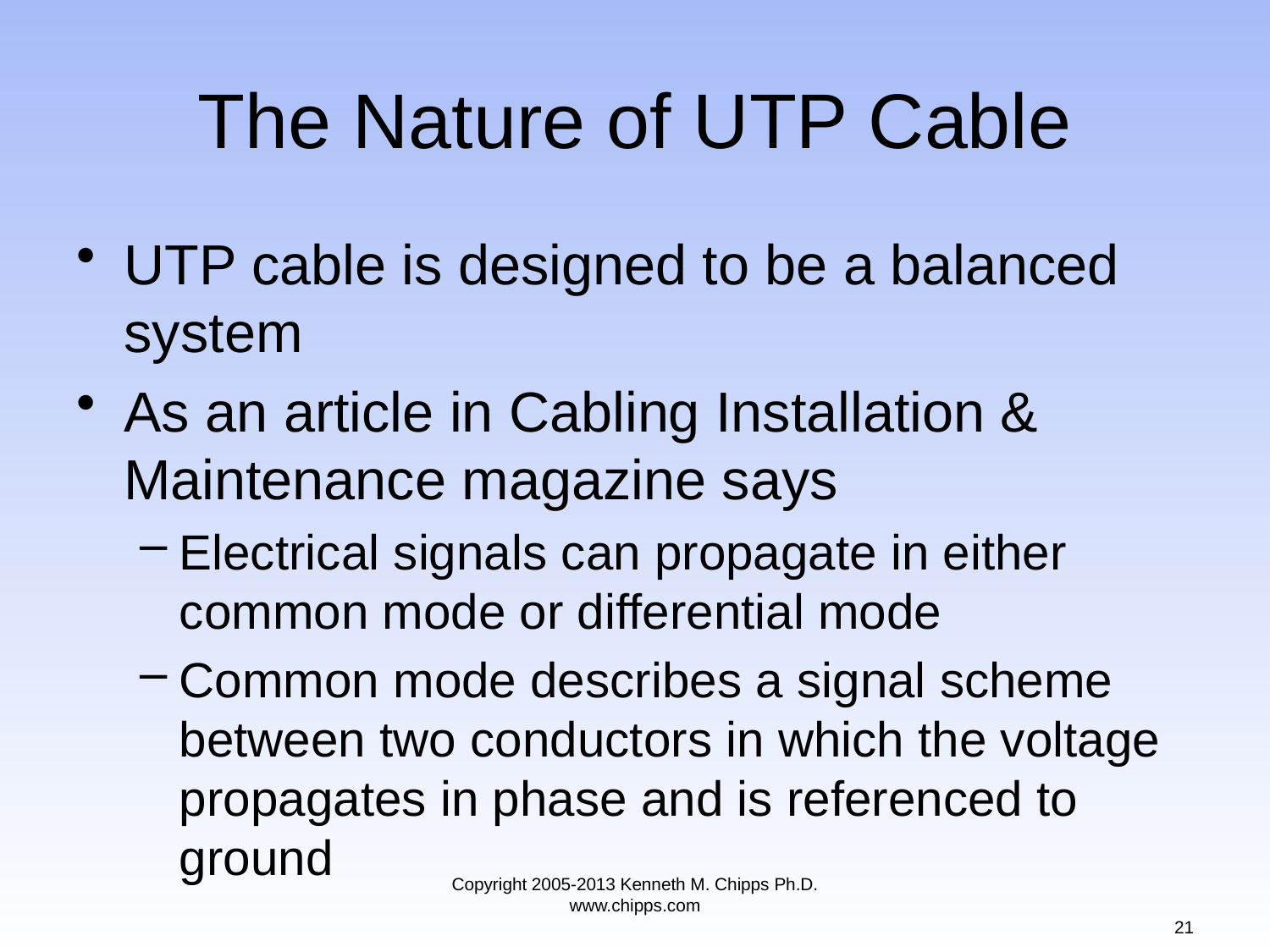

# The Nature of UTP Cable
UTP cable is designed to be a balanced system
As an article in Cabling Installation & Maintenance magazine says
Electrical signals can propagate in either common mode or differential mode
Common mode describes a signal scheme between two conductors in which the voltage propagates in phase and is referenced to ground
Copyright 2005-2013 Kenneth M. Chipps Ph.D. www.chipps.com

21